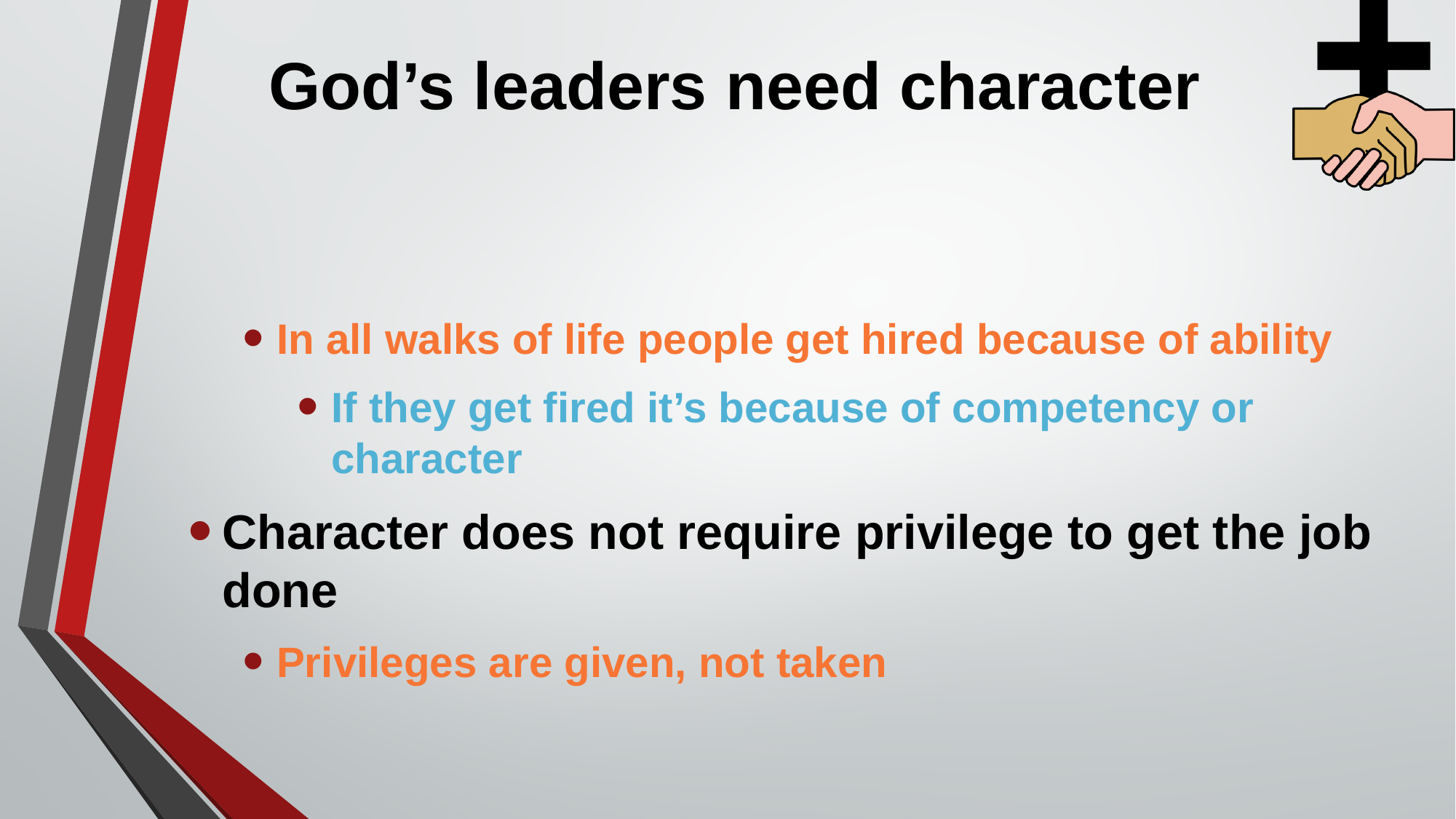

# God’s leaders need character
In all walks of life people get hired because of ability
If they get fired it’s because of competency or character
Character does not require privilege to get the job done
Privileges are given, not taken